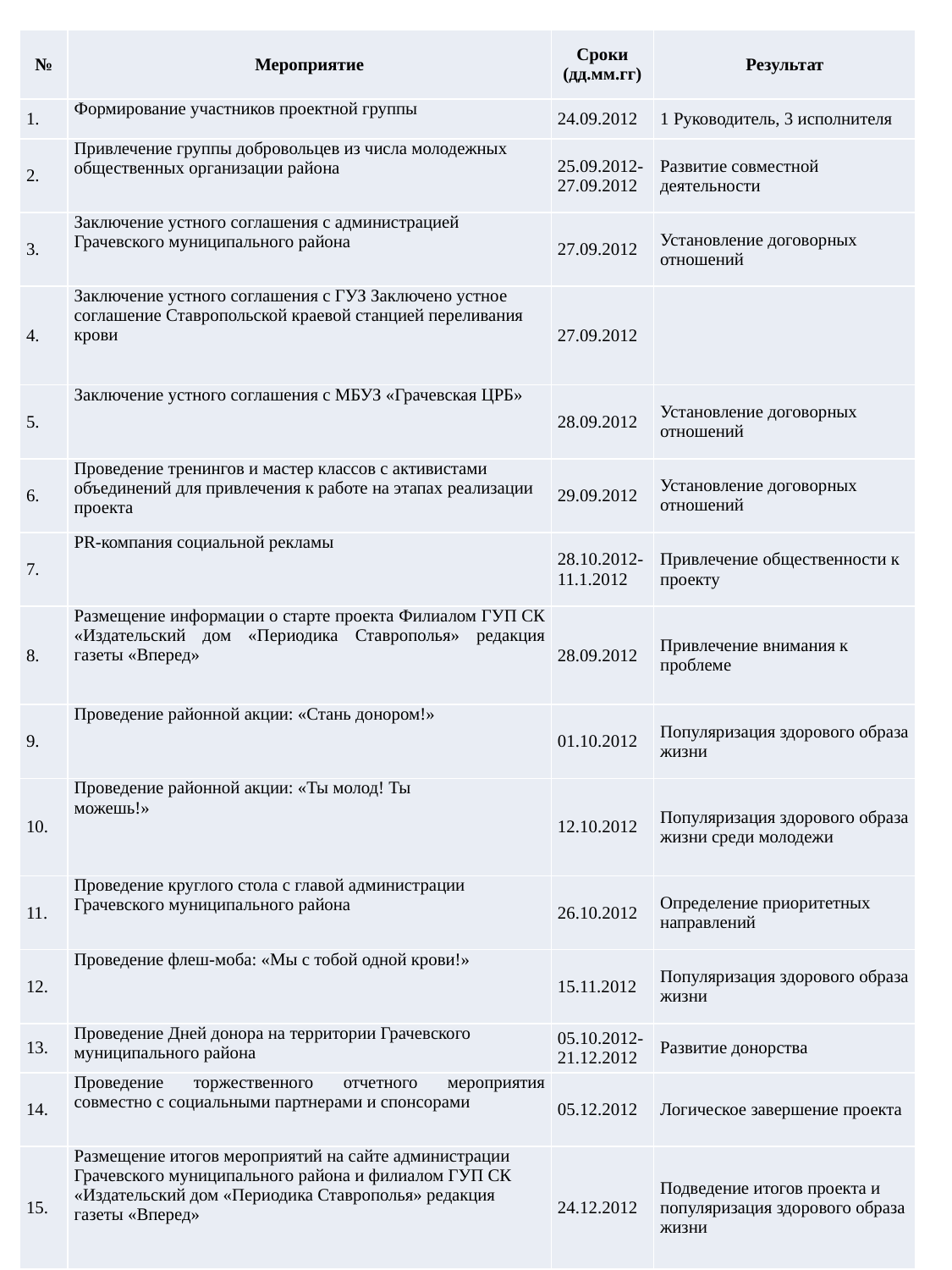

| № | Мероприятие | Сроки (дд.мм.гг) | Результат |
| --- | --- | --- | --- |
| 1. | Формирование участников проектной группы | 24.09.2012 | 1 Руководитель, 3 исполнителя |
| 2. | Привлечение группы добровольцев из числа молодежных общественных организации района | 25.09.2012-27.09.2012 | Развитие совместной деятельности |
| 3. | Заключение устного соглашения с администрацией Грачевского муниципального района | 27.09.2012 | Установление договорных отношений |
| 4. | Заключение устного соглашения с ГУЗ Заключено устное соглашение Ставропольской краевой станцией переливания крови | 27.09.2012 |  |
| 5. | Заключение устного соглашения с МБУЗ «Грачевская ЦРБ» | 28.09.2012 | Установление договорных отношений |
| 6. | Проведение тренингов и мастер классов с активистами объединений для привлечения к работе на этапах реализации проекта | 29.09.2012 | Установление договорных отношений |
| 7. | РR-компания социальной рекламы | 28.10.2012-11.1.2012 | Привлечение общественности к проекту |
| 8. | Размещение информации о старте проекта Филиалом ГУП СК «Издательский дом «Периодика Ставрополья» редакция газеты «Вперед» | 28.09.2012 | Привлечение внимания к проблеме |
| 9. | Проведение районной акции: «Стань донором!» | 01.10.2012 | Популяризация здорового образа жизни |
| 10. | Проведение районной акции: «Ты молод! Ты можешь!» | 12.10.2012 | Популяризация здорового образа жизни среди молодежи |
| 11. | Проведение круглого стола с главой администрации Грачевского муниципального района | 26.10.2012 | Определение приоритетных направлений |
| 12. | Проведение флеш-моба: «Мы с тобой одной крови!» | 15.11.2012 | Популяризация здорового образа жизни |
| 13. | Проведение Дней донора на территории Грачевского муниципального района | 05.10.2012-21.12.2012 | Развитие донорства |
| 14. | Проведение торжественного отчетного мероприятия совместно с социальными партнерами и спонсорами | 05.12.2012 | Логическое завершение проекта |
| 15. | Размещение итогов мероприятий на сайте администрации Грачевского муниципального района и филиалом ГУП СК «Издательский дом «Периодика Ставрополья» редакция газеты «Вперед» | 24.12.2012 | Подведение итогов проекта и популяризация здорового образа жизни |
#